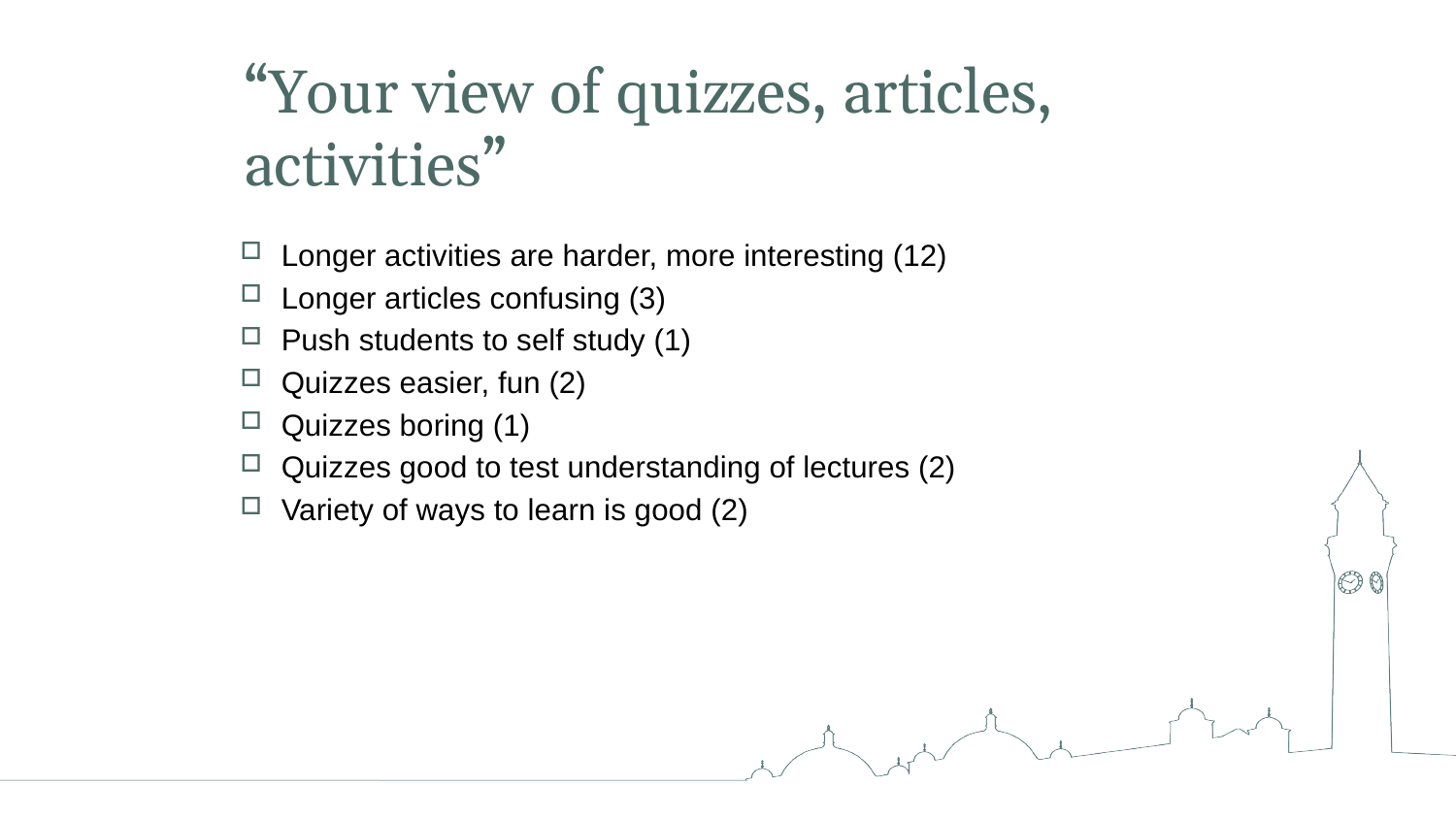

# “Your view of quizzes, articles, activities”
Longer activities are harder, more interesting (12)
Longer articles confusing (3)
Push students to self study (1)
Quizzes easier, fun (2)
Quizzes boring (1)
Quizzes good to test understanding of lectures (2)
Variety of ways to learn is good (2)